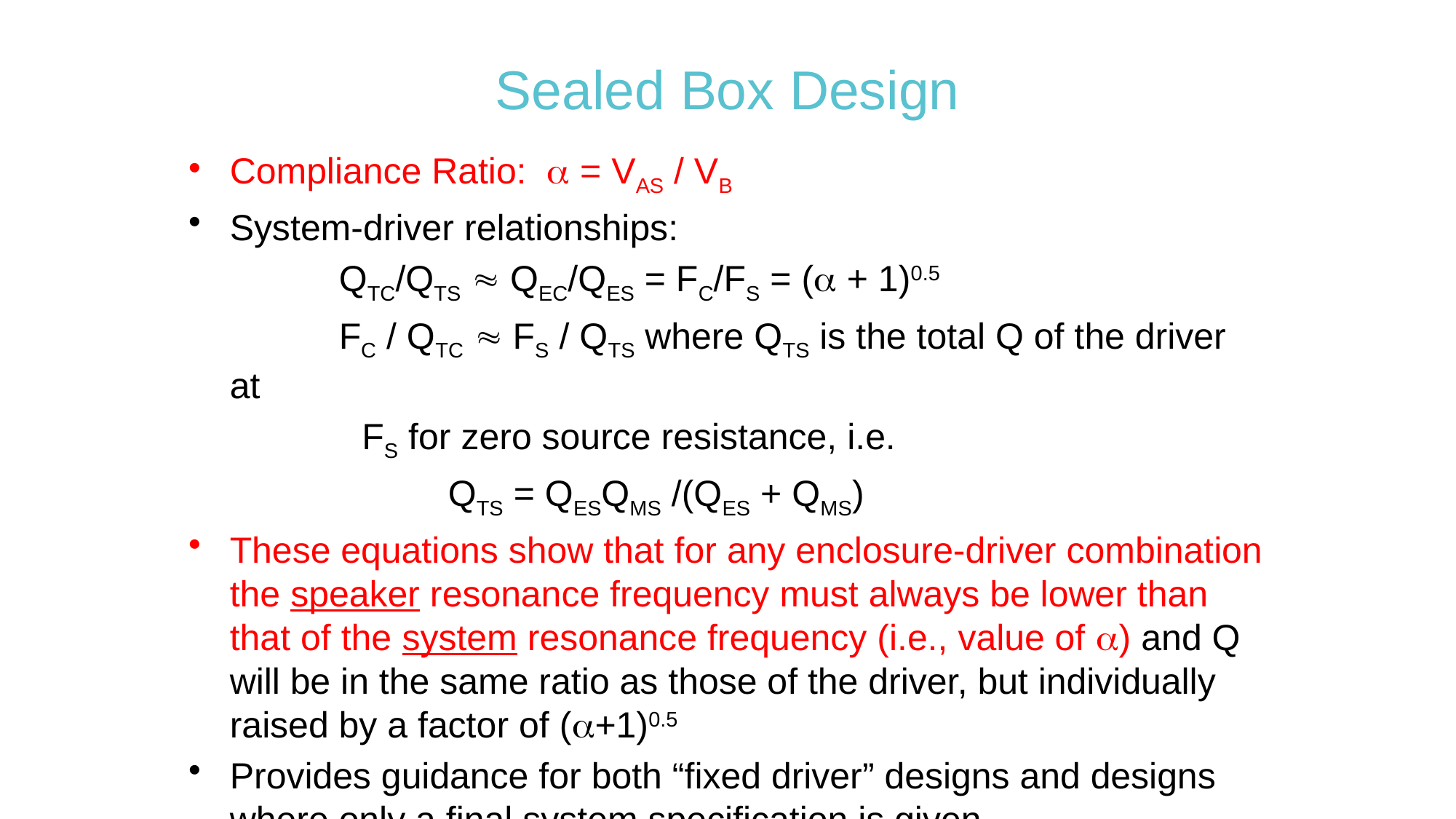

# Sealed Box Design
Compliance Ratio:  α = VAS / VB
System-driver relationships:
		QTC/QTS ≈ QEC/QES = FC/FS = (α + 1)0.5
		FC / QTC ≈ FS / QTS where QTS is the total Q of the driver at
                 FS for zero source resistance, i.e.
			QTS = QESQMS /(QES + QMS)
These equations show that for any enclosure-driver combination the speaker resonance frequency must always be lower than that of the system resonance frequency (i.e., value of α) and Q will be in the same ratio as those of the driver, but individually raised by a factor of (α+1)0.5
Provides guidance for both “fixed driver” designs and designs where only a final system specification is given